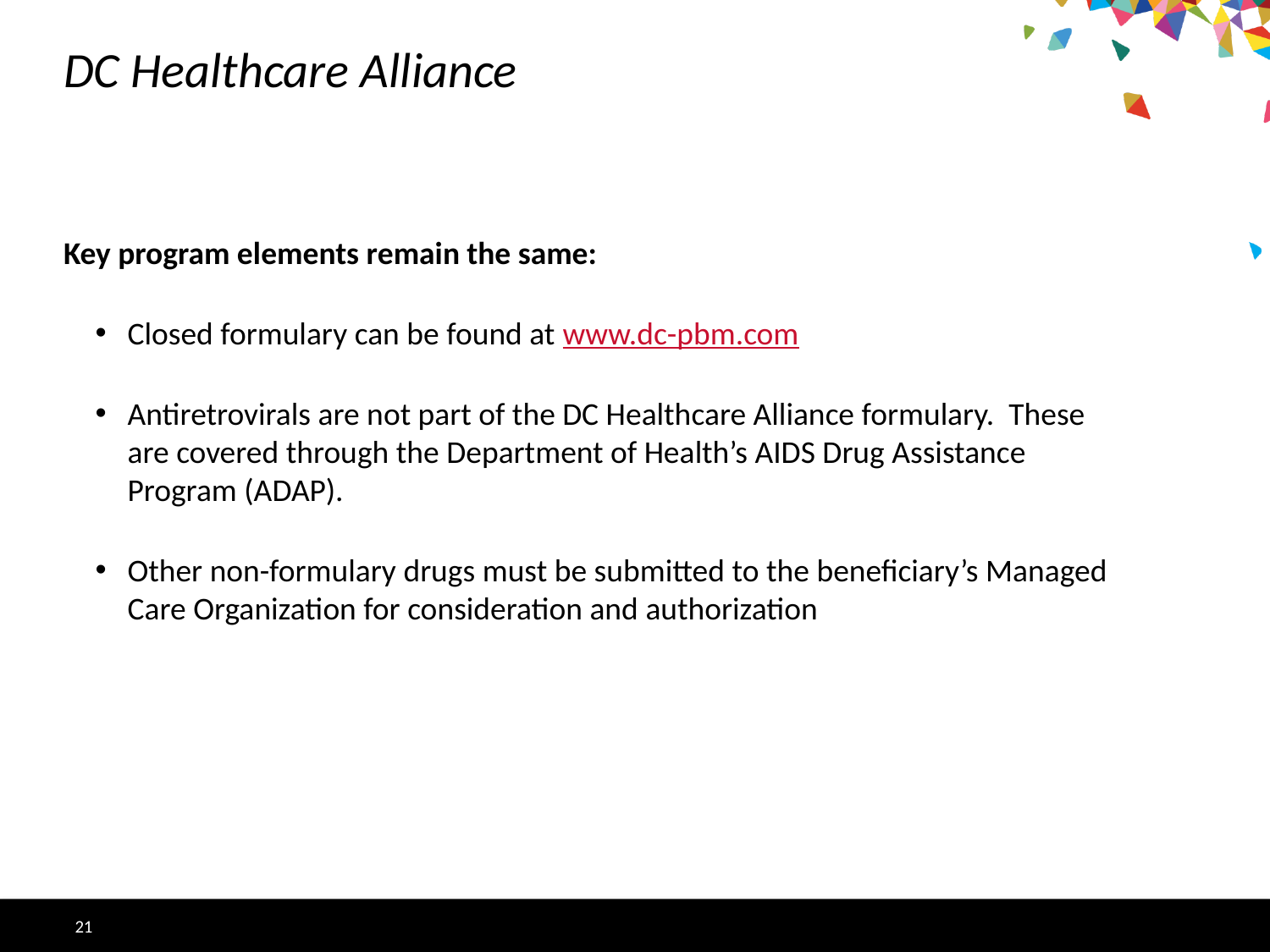

# DC Healthcare Alliance

Key program elements remain the same:
Closed formulary can be found at www.dc-pbm.com
Antiretrovirals are not part of the DC Healthcare Alliance formulary.  These are covered through the Department of Health’s AIDS Drug Assistance Program (ADAP).
Other non-formulary drugs must be submitted to the beneficiary’s Managed Care Organization for consideration and authorization

21